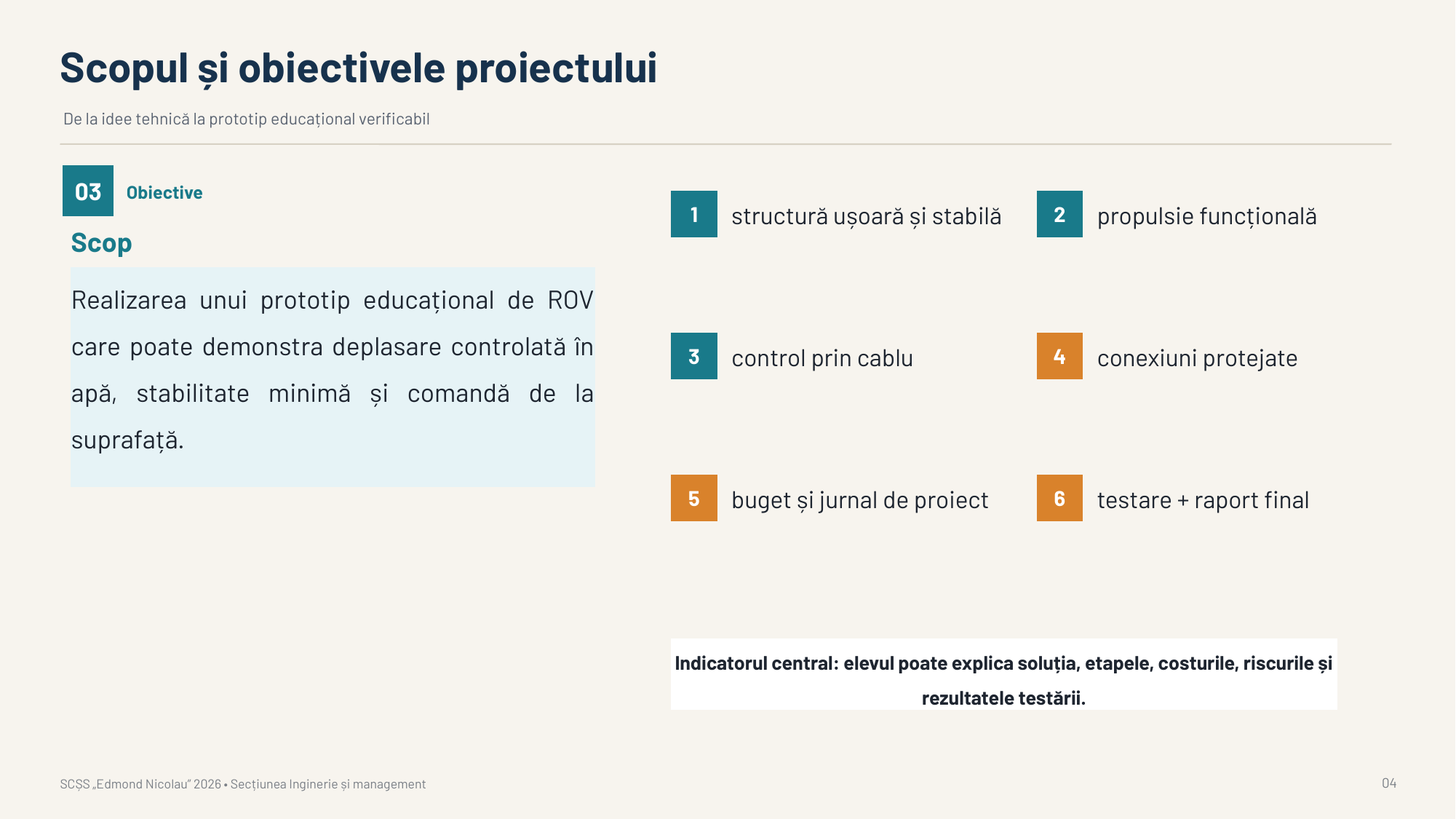

Scopul și obiectivele proiectului
De la idee tehnică la prototip educațional verificabil

03
Obiective
1
2
structură ușoară și stabilă
propulsie funcțională
Scop
Realizarea unui prototip educațional de ROV care poate demonstra deplasare controlată în apă, stabilitate minimă și comandă de la suprafață.
3
4
control prin cablu
conexiuni protejate
5
6
buget și jurnal de proiect
testare + raport final
Indicatorul central: elevul poate explica soluția, etapele, costurile, riscurile și rezultatele testării.
04
SCȘS „Edmond Nicolau” 2026 • Secțiunea Inginerie și management